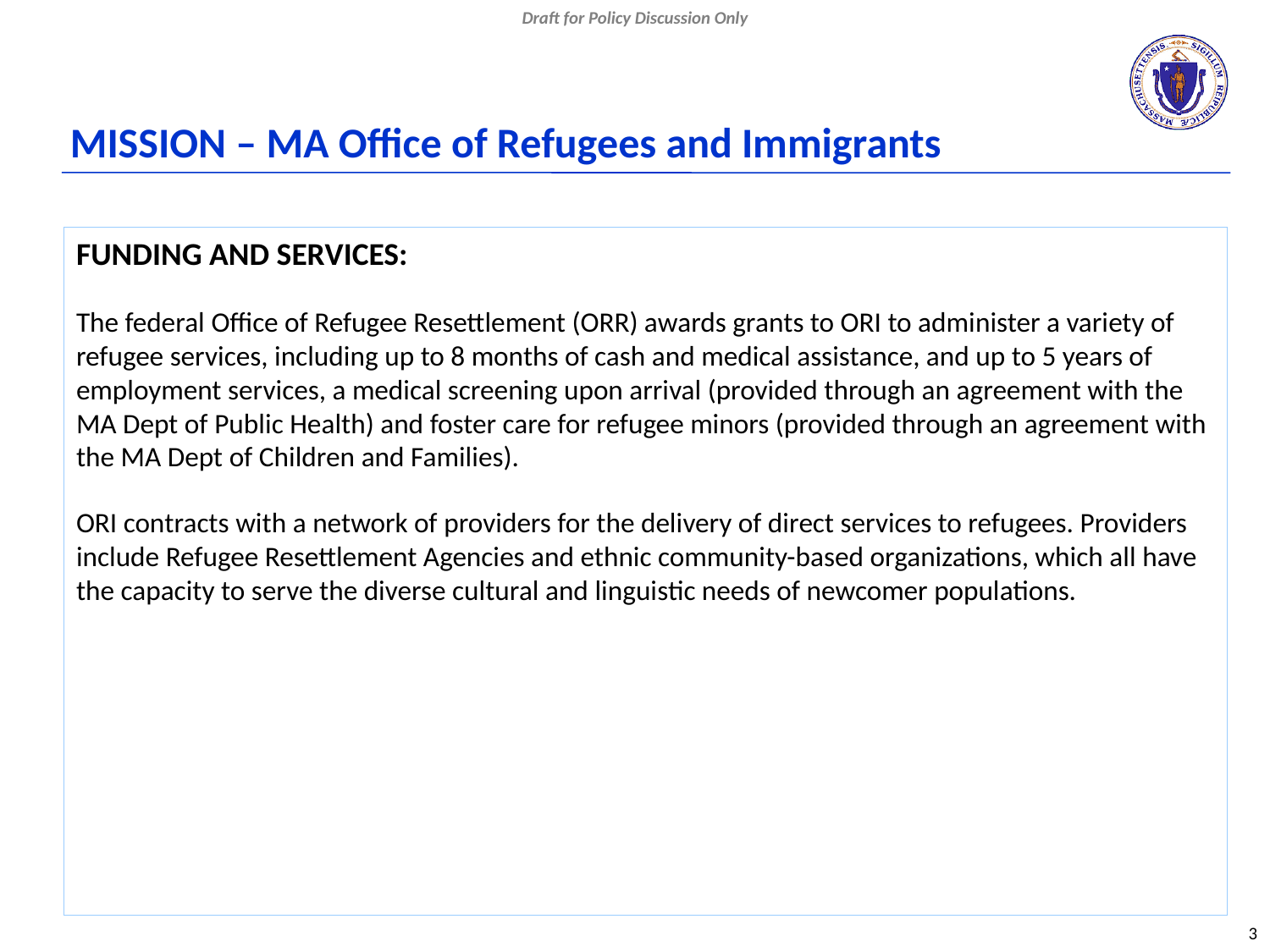

Draft for Policy Discussion Only
# MISSION – MA Office of Refugees and Immigrants
FUNDING AND SERVICES:
The federal Office of Refugee Resettlement (ORR) awards grants to ORI to administer a variety of refugee services, including up to 8 months of cash and medical assistance, and up to 5 years of employment services, a medical screening upon arrival (provided through an agreement with the MA Dept of Public Health) and foster care for refugee minors (provided through an agreement with the MA Dept of Children and Families).
ORI contracts with a network of providers for the delivery of direct services to refugees. Providers include Refugee Resettlement Agencies and ethnic community-based organizations, which all have the capacity to serve the diverse cultural and linguistic needs of newcomer populations.
3